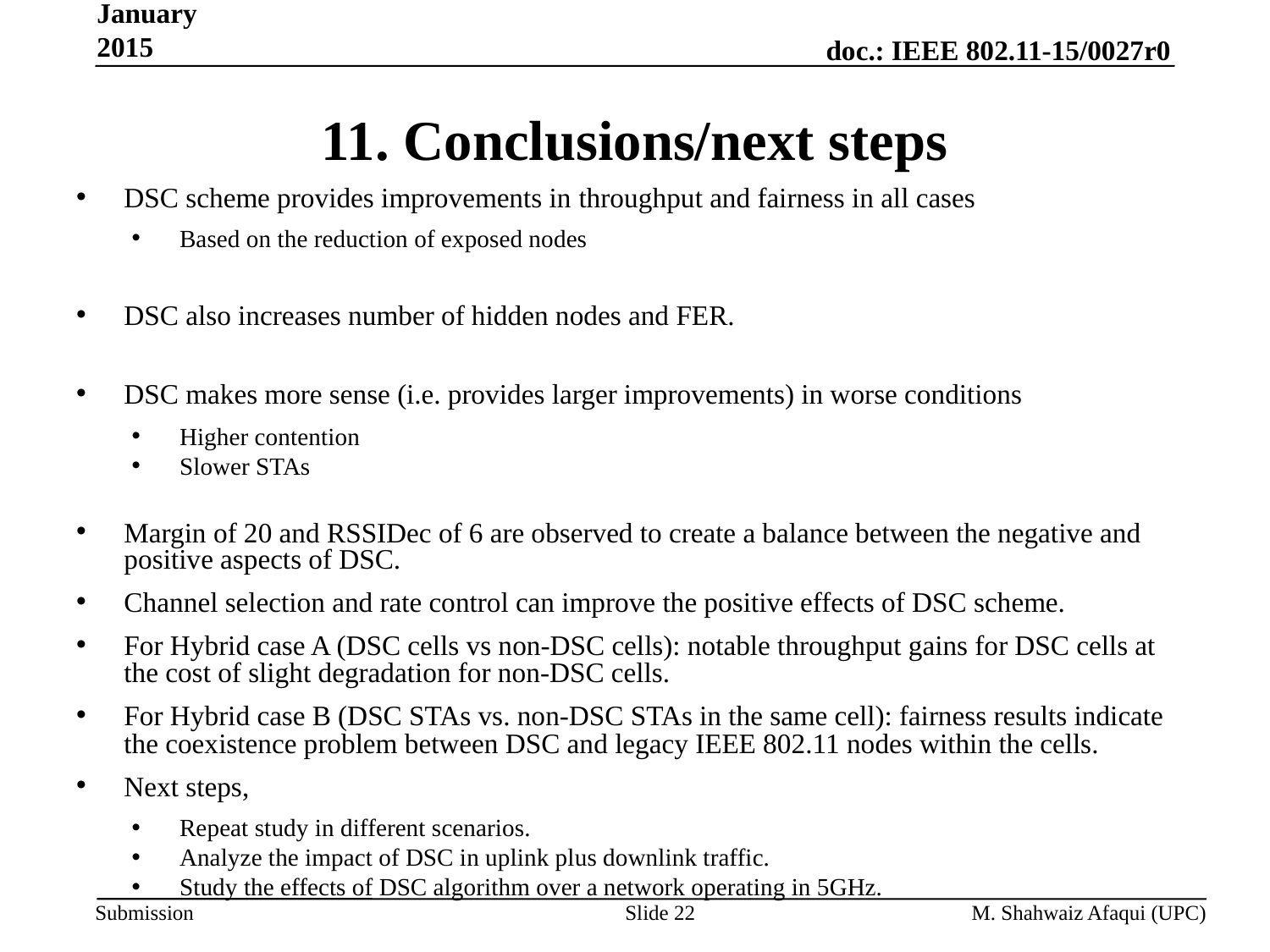

January 2015
# 11. Conclusions/next steps
DSC scheme provides improvements in throughput and fairness in all cases
Based on the reduction of exposed nodes

DSC also increases number of hidden nodes and FER.

DSC makes more sense (i.e. provides larger improvements) in worse conditions
Higher contention
Slower STAs

Margin of 20 and RSSIDec of 6 are observed to create a balance between the negative and positive aspects of DSC.
Channel selection and rate control can improve the positive effects of DSC scheme.
For Hybrid case A (DSC cells vs non-DSC cells): notable throughput gains for DSC cells at the cost of slight degradation for non-DSC cells.
For Hybrid case B (DSC STAs vs. non-DSC STAs in the same cell): fairness results indicate the coexistence problem between DSC and legacy IEEE 802.11 nodes within the cells.
Next steps,
Repeat study in different scenarios.
Analyze the impact of DSC in uplink plus downlink traffic.
Study the effects of DSC algorithm over a network operating in 5GHz.

Slide 22
M. Shahwaiz Afaqui (UPC)